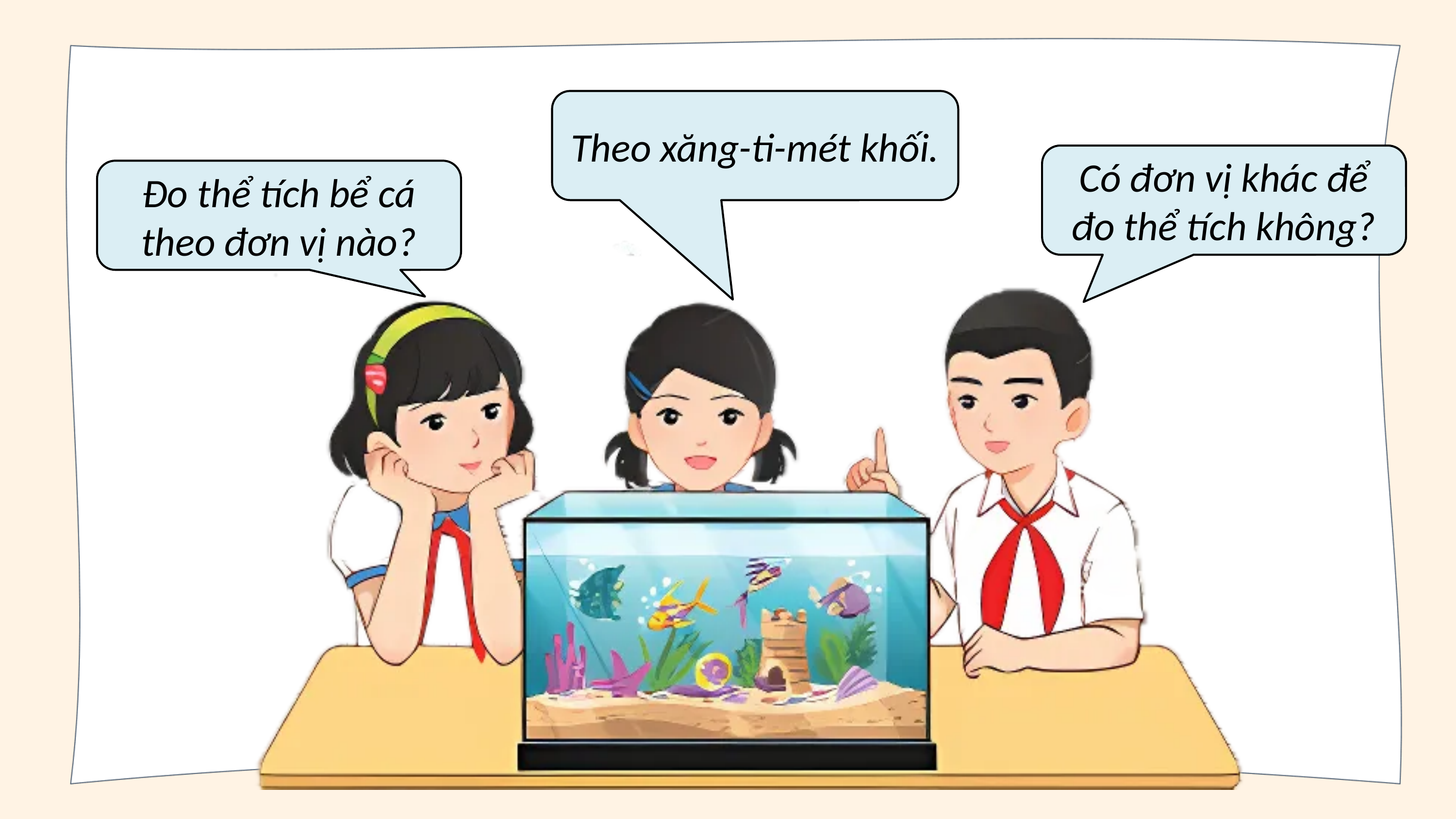

Theo xăng-ti-mét khối.
Có đơn vị khác để đo thể tích không?
Đo thể tích bể cá theo đơn vị nào?